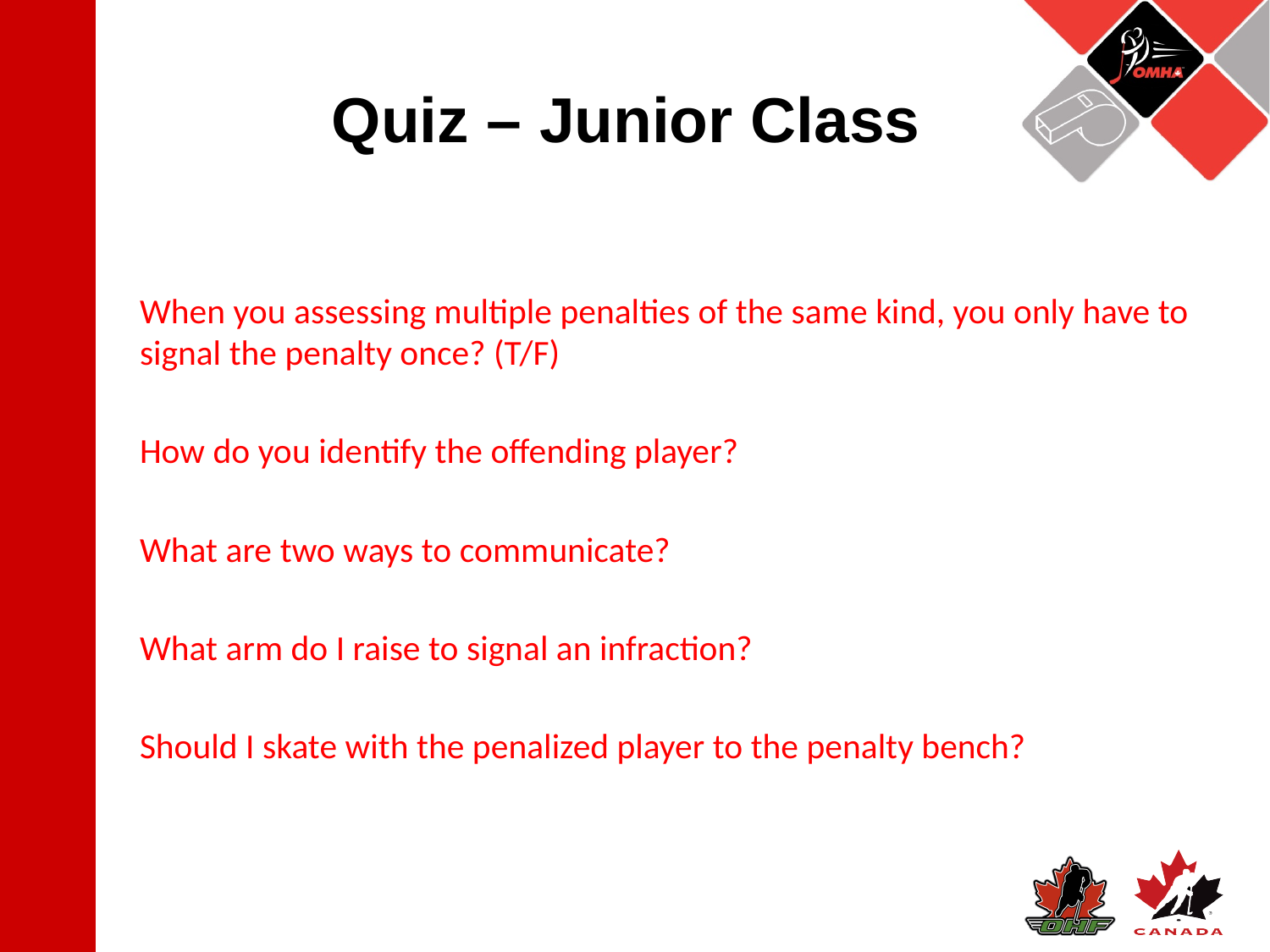

# Quiz – Junior Class

When you assessing multiple penalties of the same kind, you only have to signal the penalty once? (T/F)

How do you identify the offending player?

What are two ways to communicate?

What arm do I raise to signal an infraction?

Should I skate with the penalized player to the penalty bench?